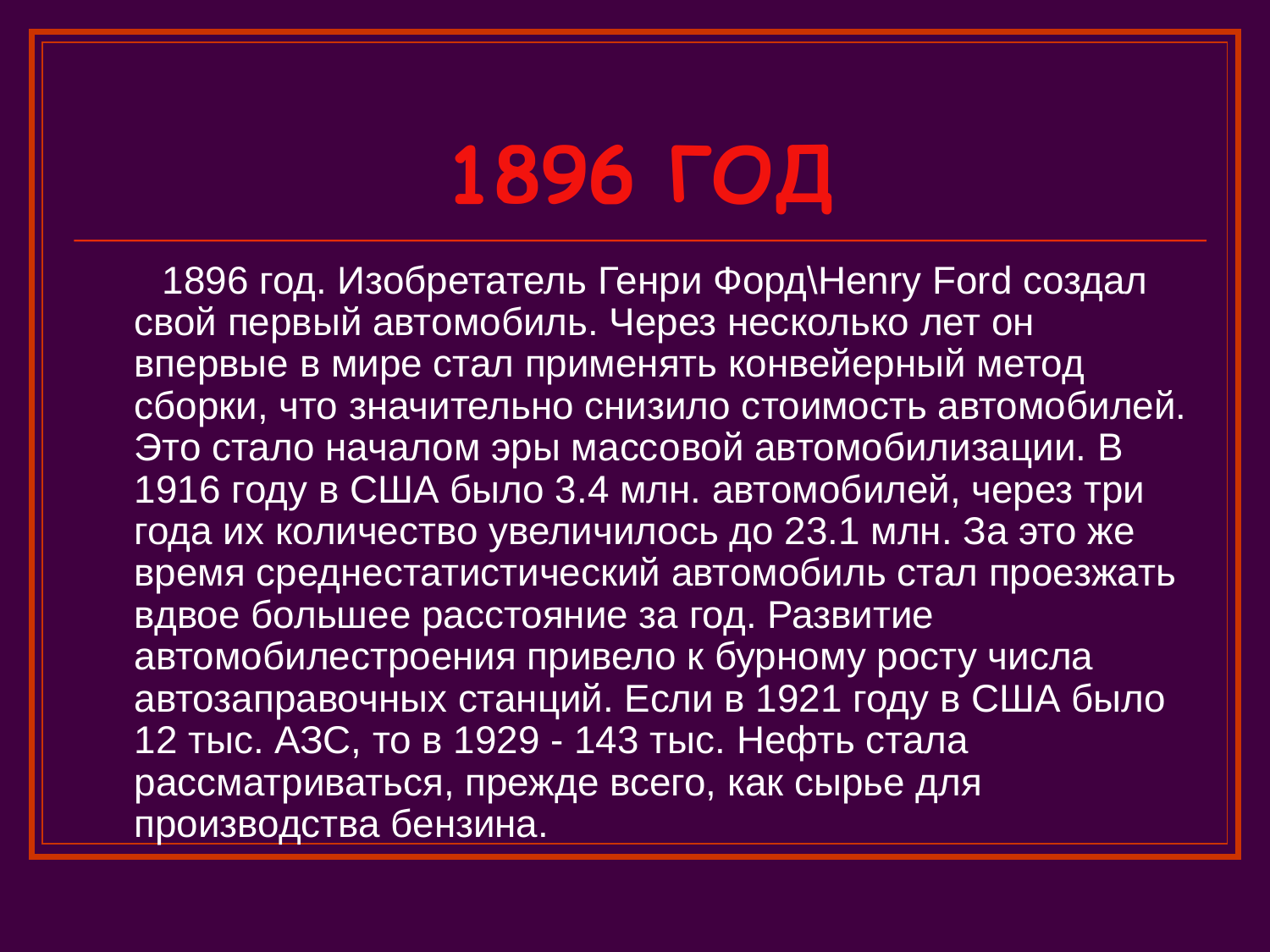

# 1896 ГОД
       1896 год. Изобретатель Генри Форд\Henry Ford создал свой первый автомобиль. Через несколько лет он впервые в мире стал применять конвейерный метод сборки, что значительно снизило стоимость автомобилей. Это стало началом эры массовой автомобилизации. В 1916 году в США было 3.4 млн. автомобилей, через три года их количество увеличилось до 23.1 млн. За это же время среднестатистический автомобиль стал проезжать вдвое большее расстояние за год. Развитие автомобилестроения привело к бурному росту числа автозаправочных станций. Если в 1921 году в США было 12 тыс. АЗС, то в 1929 - 143 тыс. Нефть стала рассматриваться, прежде всего, как сырье для производства бензина.